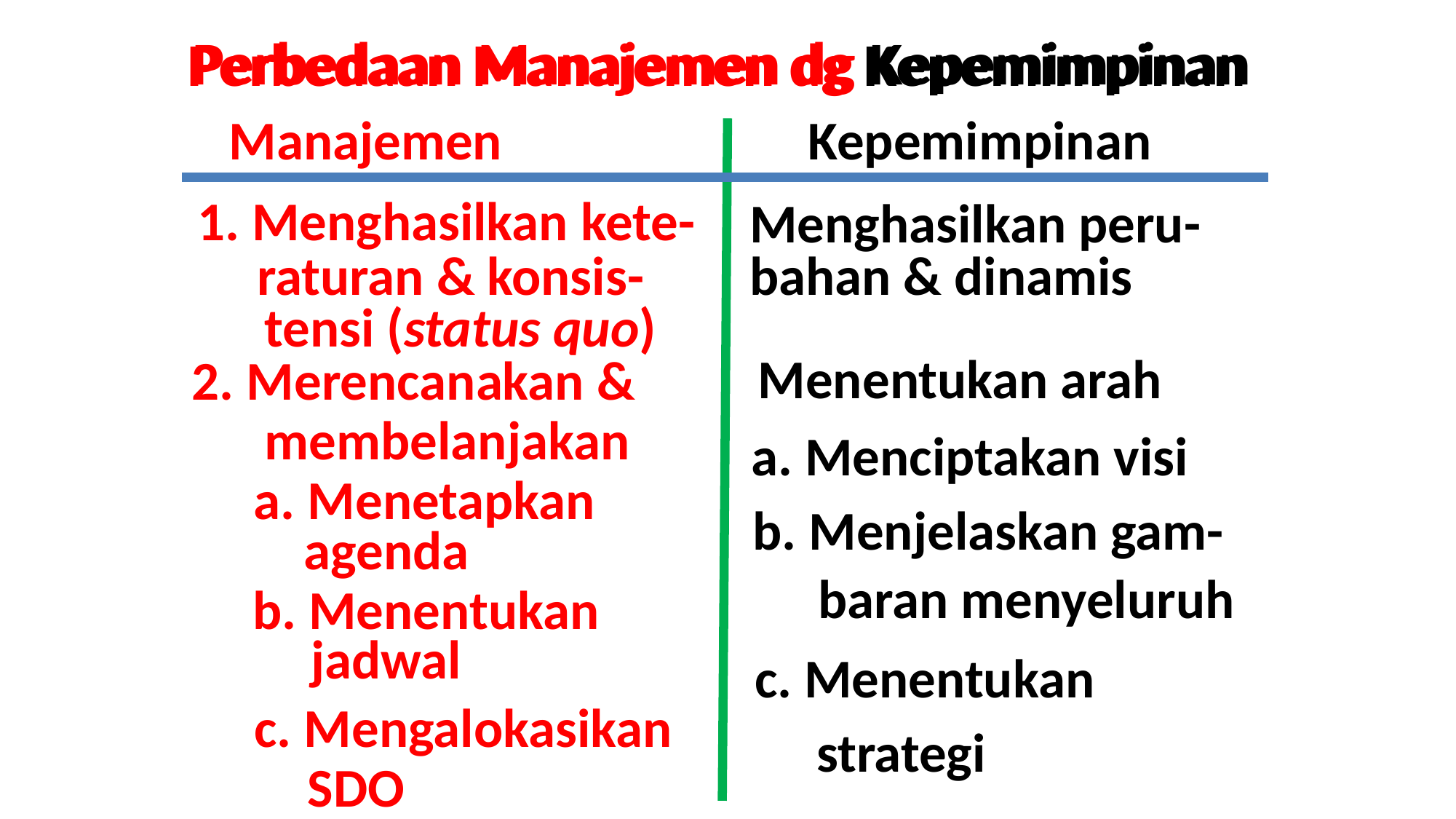

# Perbedaan Manajemen dg Kepemimpinan
Perbedaan Manajemen dg Kepemimpinan
Manajemen
Kepemimpinan
1. Menghasilkan kete-
Menghasilkan peru-
     raturan & konsis-
bahan & dinamis
     tensi (status quo)
 Menentukan arah
2. Merencanakan &
     membelanjakan
 a. Menciptakan visi
     a. Menetapkan
 b. Menjelaskan gam-
         agenda
      baran menyeluruh
     b. Menentukan
          jadwal
 c. Menentukan
     c. Mengalokasikan
      strategi
         SDO